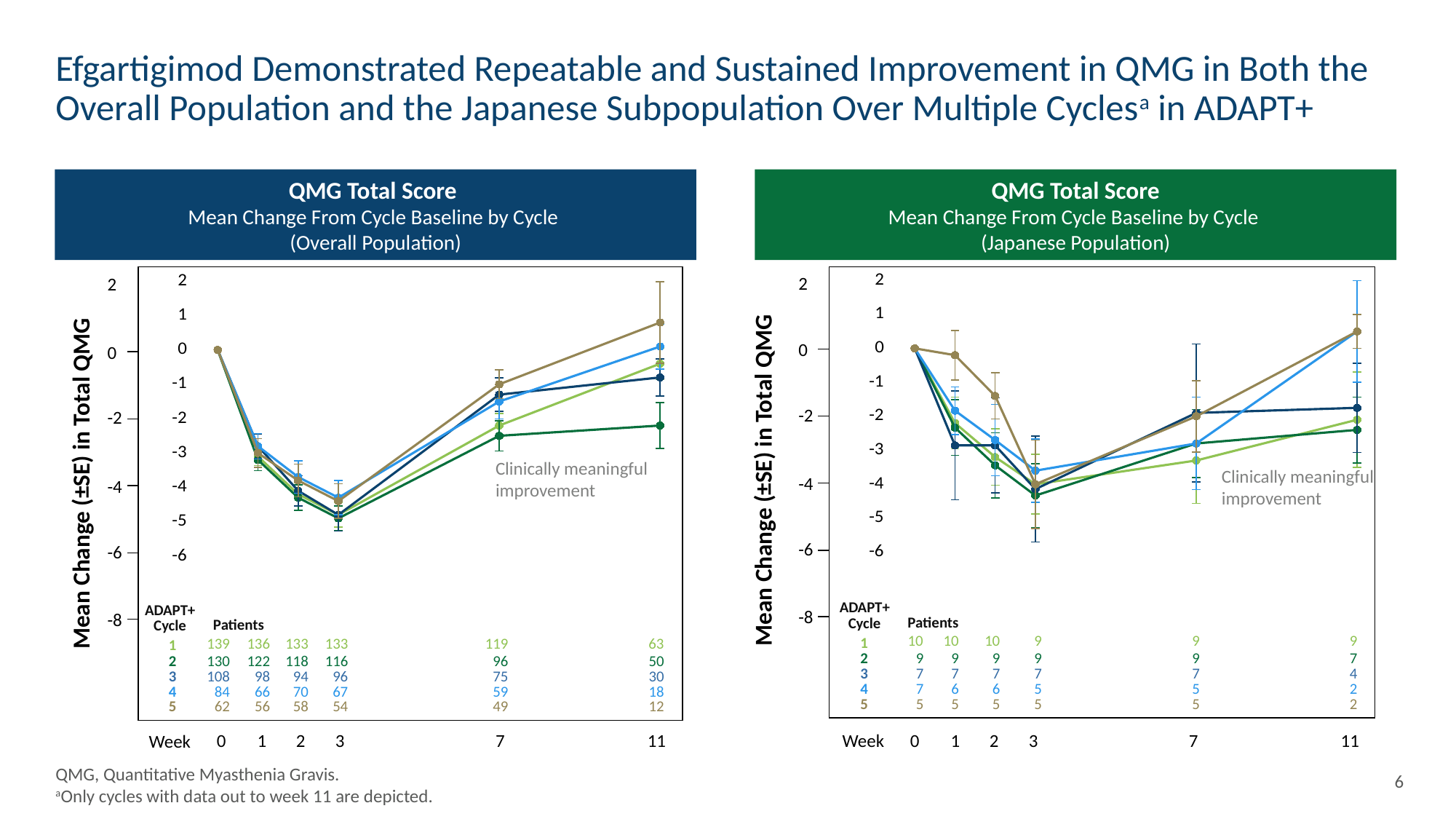

# Efgartigimod Demonstrated Repeatable and Sustained Improvement in QMG in Both the Overall Population and the Japanese Subpopulation Over Multiple Cyclesa in ADAPT+
QMG Total Score
Mean Change From Cycle Baseline by Cycle
(Overall Population)
QMG Total Score
Mean Change From Cycle Baseline by Cycle
(Japanese Population)

### Chart

| Category | Cycle 1 | Cycle 2 | Cycle 3 | Cycle 4 | Cycle 5 |
|---|---|---|---|---|---|
| 0 | 0.0 | 0.0 | 0.0 | 0.0 | 0.0 |
| 1 | -2.2 | -2.33333333333333 | -2.85714285714286 | -1.83333333333333 | -0.2 |
| 2 | -3.2 | -3.44444444444444 | -2.85714285714286 | -2.7 | -1.4 |
| 3 | -4.0 | -4.33333333333333 | -4.14285714285714 | -3.6 | -4.0 |
|  | None | None | None | None | None |
|  | None | None | None | None | None |
|  | None | None | None | None | None |
| 7 | -3.3 | -2.8 | -1.9 | -2.8 | -2.0 |
|  | None | None | None | None | None |
|  | None | None | None | None | None |
|  | None | None | None | None | None |
| 11 | -2.1 | -2.4 | -1.75 | 0.5 | 0.5 |
2
2

### Chart

| Category | Cycle 1 | Cycle 2 | Cycle 3 | Cycle 4 | Cycle 5 |
|---|---|---|---|---|---|
| 0 | 0.0 | 0.0 | 0.0 | 0.0 | 0.0 |
| 1 | -3.1 | -3.2 | -2.8 | -2.8 | -3.0 |
| 2 | -4.2 | -4.3 | -4.1 | -3.7 | -3.8 |
| 3 | -4.8 | -4.9 | -4.8 | -4.3 | -4.4 |
|  | None | None | None | None | None |
|  | None | None | None | None | None |
|  | None | None | None | None | None |
| 7 | -2.2 | -2.5 | -1.3 | -1.5 | -1.0 |
|  | None | None | None | None | None |
|  | None | None | None | None | None |
|  | None | None | None | None | None |
| 11 | -0.4 | -2.2 | -0.8 | 0.1 | 0.8 |
0
-2
-4
-6
-8
0
-2
-4
-6
-8
Clinically meaningful improvement
Clinically meaningful improvement
Mean Change (±SE) in Total QMG
Mean Change (±SE) in Total QMG
ADAPT+
Cycle
ADAPT+
Cycle
Patients
Patients
10
10
10
9
9
9

1
139
136
133
133
119
63
1
2
9
9
9
9
9
7
2
130
122
118
116
96
50
3
7
7
7
7
7
4
3
108
98
94
96
75
30
4
7
6
6
5
5
2
4
84
66
70
67
59
18
5
5
5
5
5
5
2
5
62
56
58
54
49
12
Week
Week
0
1
2
3
7
11
0
1
2
3
7
11
6
QMG, Quantitative Myasthenia Gravis.
aOnly cycles with data out to week 11 are depicted.